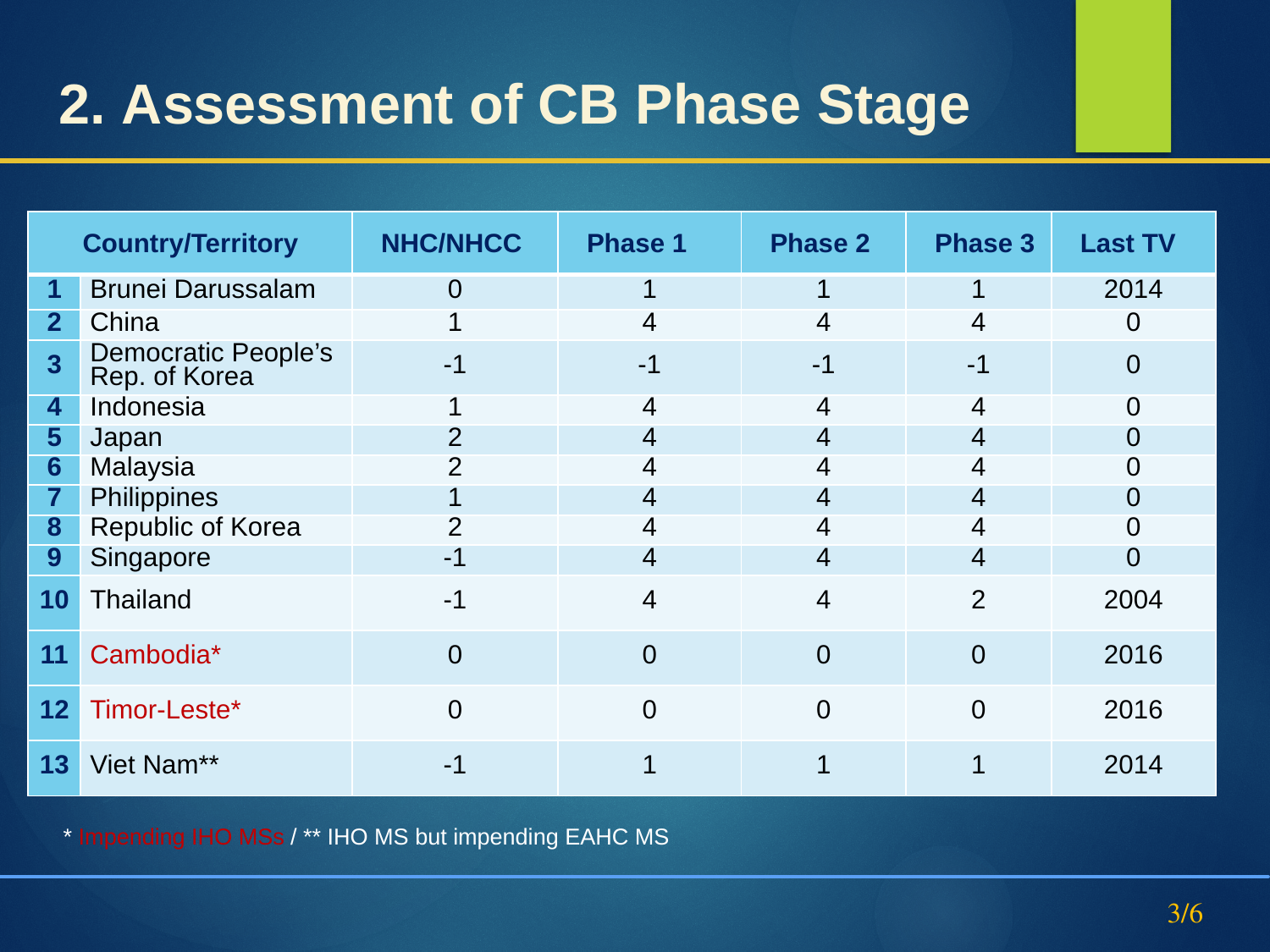

# 2. Assessment of CB Phase Stage
| Country/Territory |  | NHC/NHCC | Phase 1 | Phase 2 | Phase 3 | Last TV |
| --- | --- | --- | --- | --- | --- | --- |
| 1 | Brunei Darussalam | 0 | 1 | 1 | 1 | 2014 |
| 2 | China | 1 | 4 | 4 | 4 | 0 |
| 3 | Democratic People’s Rep. of Korea | -1 | -1 | -1 | -1 | 0 |
| 4 | Indonesia | 1 | 4 | 4 | 4 | 0 |
| 5 | Japan | 2 | 4 | 4 | 4 | 0 |
| 6 | Malaysia | 2 | 4 | 4 | 4 | 0 |
| 7 | Philippines | 1 | 4 | 4 | 4 | 0 |
| 8 | Republic of Korea | 2 | 4 | 4 | 4 | 0 |
| 9 | Singapore | -1 | 4 | 4 | 4 | 0 |
| 10 | Thailand | -1 | 4 | 4 | 2 | 2004 |
| 11 | Cambodia\* | 0 | 0 | 0 | 0 | 2016 |
| 12 | Timor-Leste\* | 0 | 0 | 0 | 0 | 2016 |
| 13 | Viet Nam\*\* | -1 | 1 | 1 | 1 | 2014 |
* Impending IHO MSs / ** IHO MS but impending EAHC MS
3/6